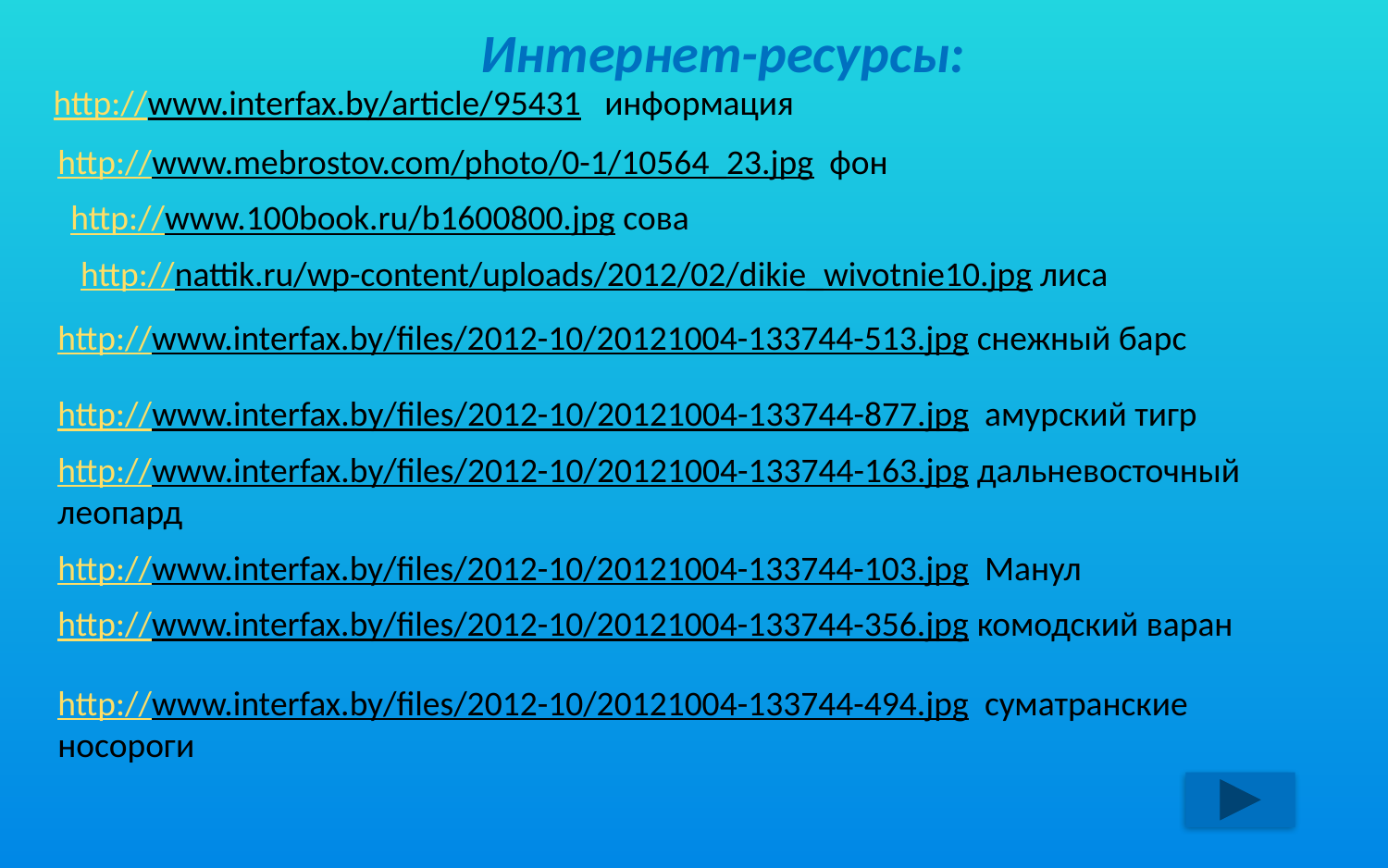

Интернет-ресурсы:
http://www.interfax.by/article/95431   информация
http://www.mebrostov.com/photo/0-1/10564_23.jpg  фон
http://www.100book.ru/b1600800.jpg сова
http://nattik.ru/wp-content/uploads/2012/02/dikie_wivotnie10.jpg лиса
http://www.interfax.by/files/2012-10/20121004-133744-513.jpg снежный барс
http://www.interfax.by/files/2012-10/20121004-133744-877.jpg  амурский тигр
http://www.interfax.by/files/2012-10/20121004-133744-163.jpg дальневосточный леопард
http://www.interfax.by/files/2012-10/20121004-133744-103.jpg  Манул
http://www.interfax.by/files/2012-10/20121004-133744-356.jpg комодский варан
http://www.interfax.by/files/2012-10/20121004-133744-494.jpg  суматранские носороги